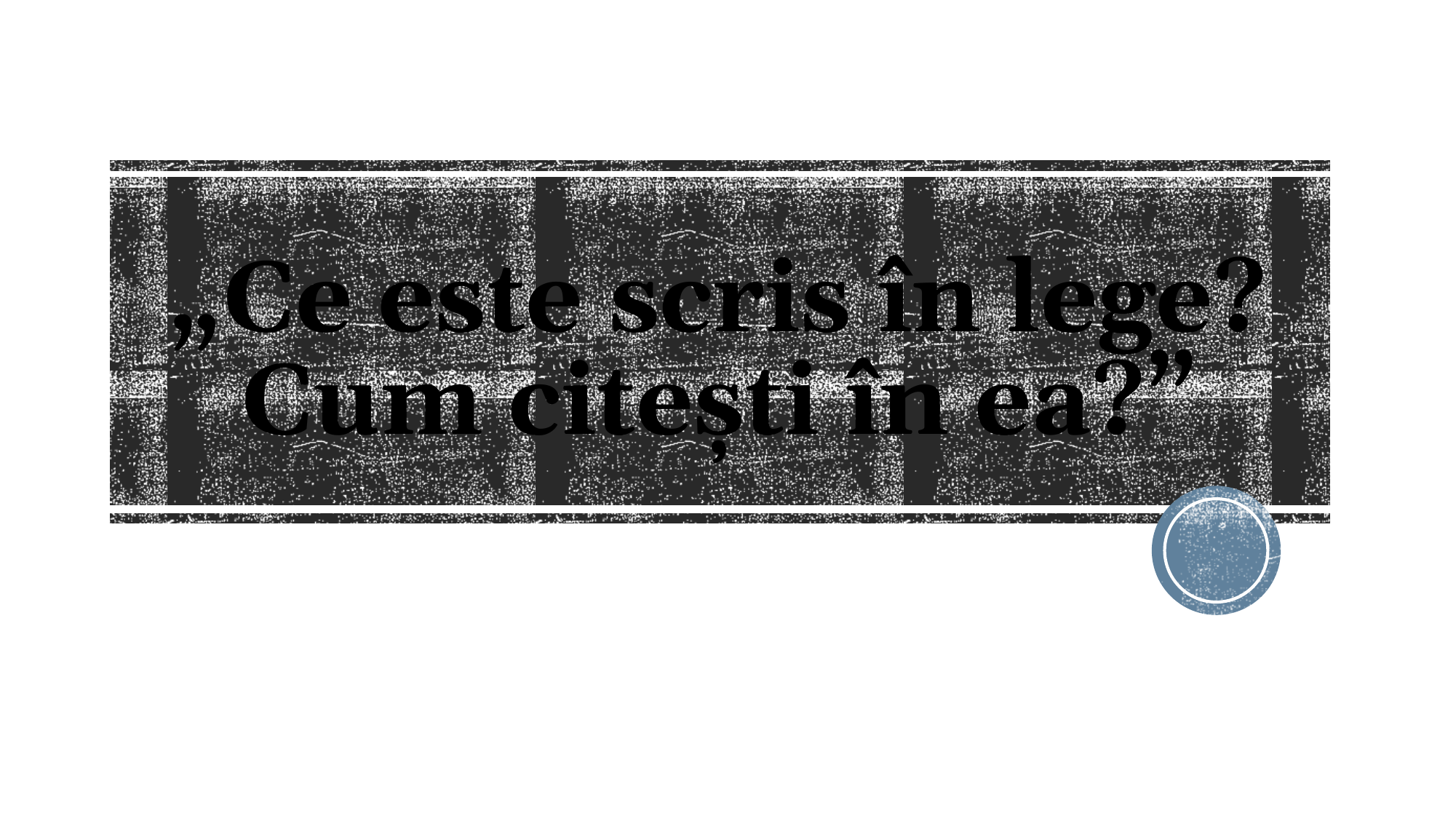

# „Ce este scris în lege? Cum citești în ea?”